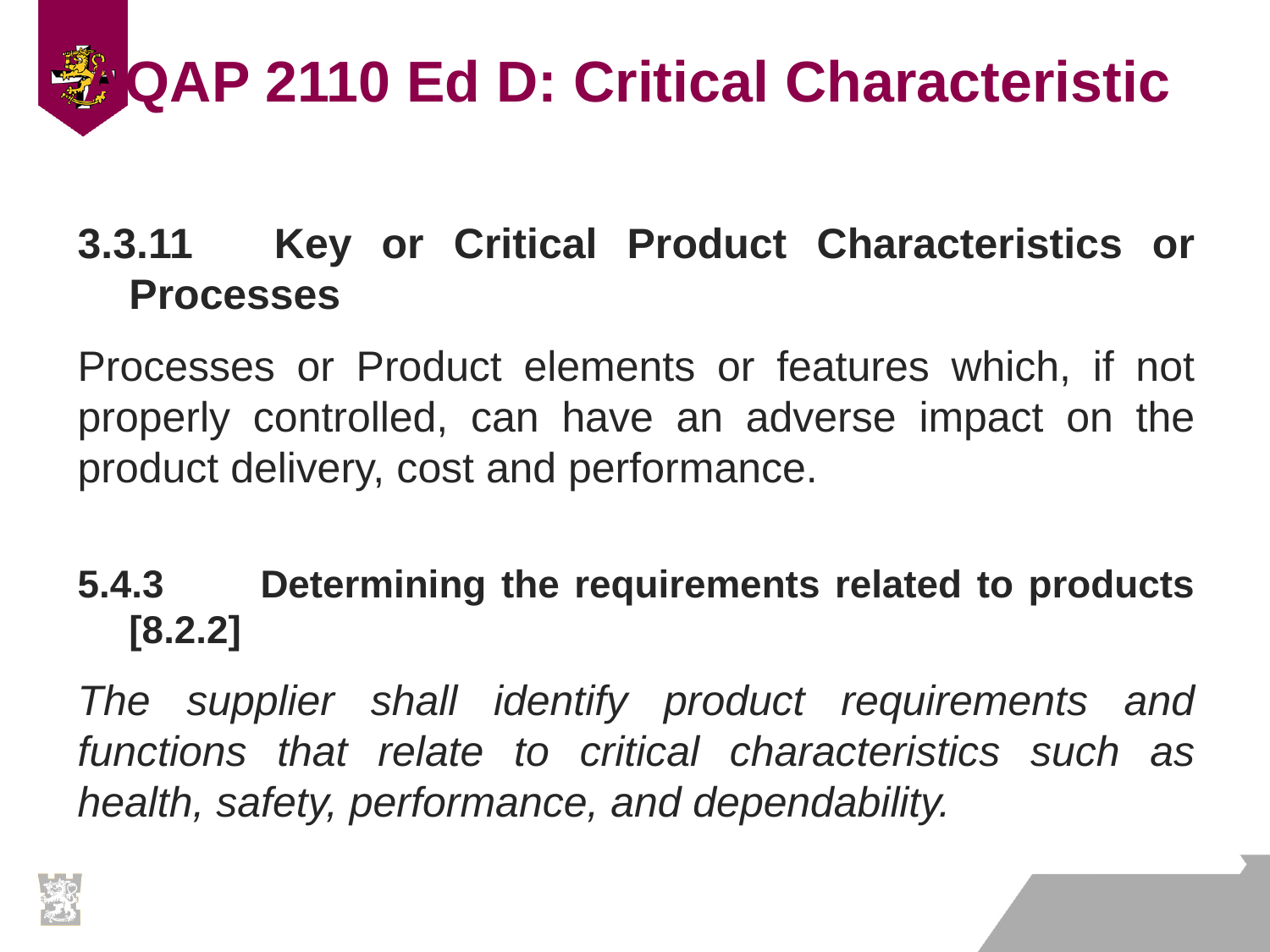

# AQAP 2110 Ed D: Critical Characteristic
3.3.11 	Key or Critical Product Characteristics or Processes
Processes or Product elements or features which, if not properly controlled, can have an adverse impact on the product delivery, cost and performance.

5.4.3 	Determining the requirements related to products [8.2.2]
The supplier shall identify product requirements and functions that relate to critical characteristics such as health, safety, performance, and dependability.